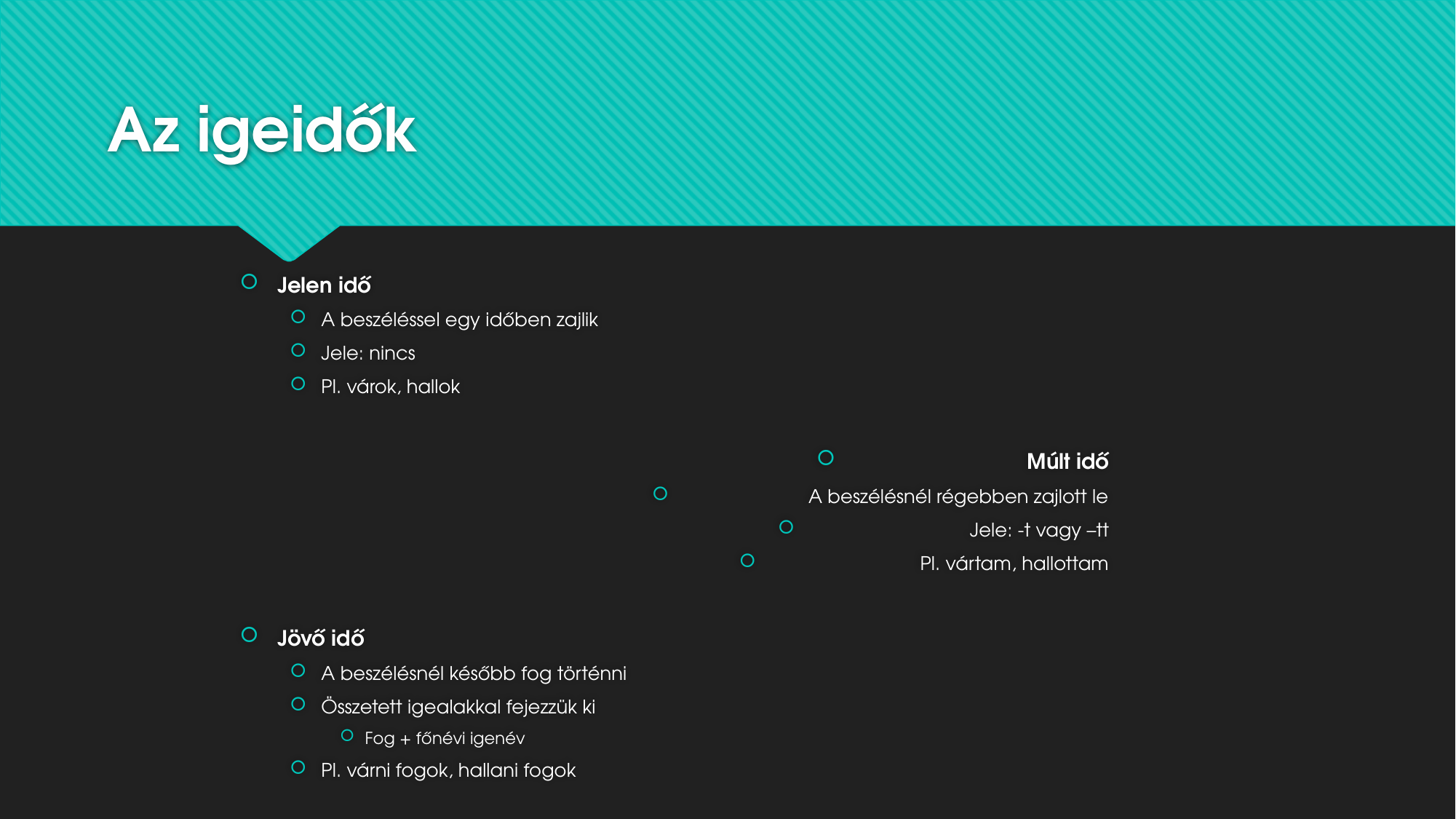

# Az igeidők
Jelen idő
A beszéléssel egy időben zajlik
Jele: nincs
Pl. várok, hallok

Múlt idő
A beszélésnél régebben zajlott le
Jele: -t vagy –tt
Pl. vártam, hallottam

Jövő idő
A beszélésnél később fog történni
Összetett igealakkal fejezzük ki
Fog + főnévi igenév
Pl. várni fogok, hallani fogok